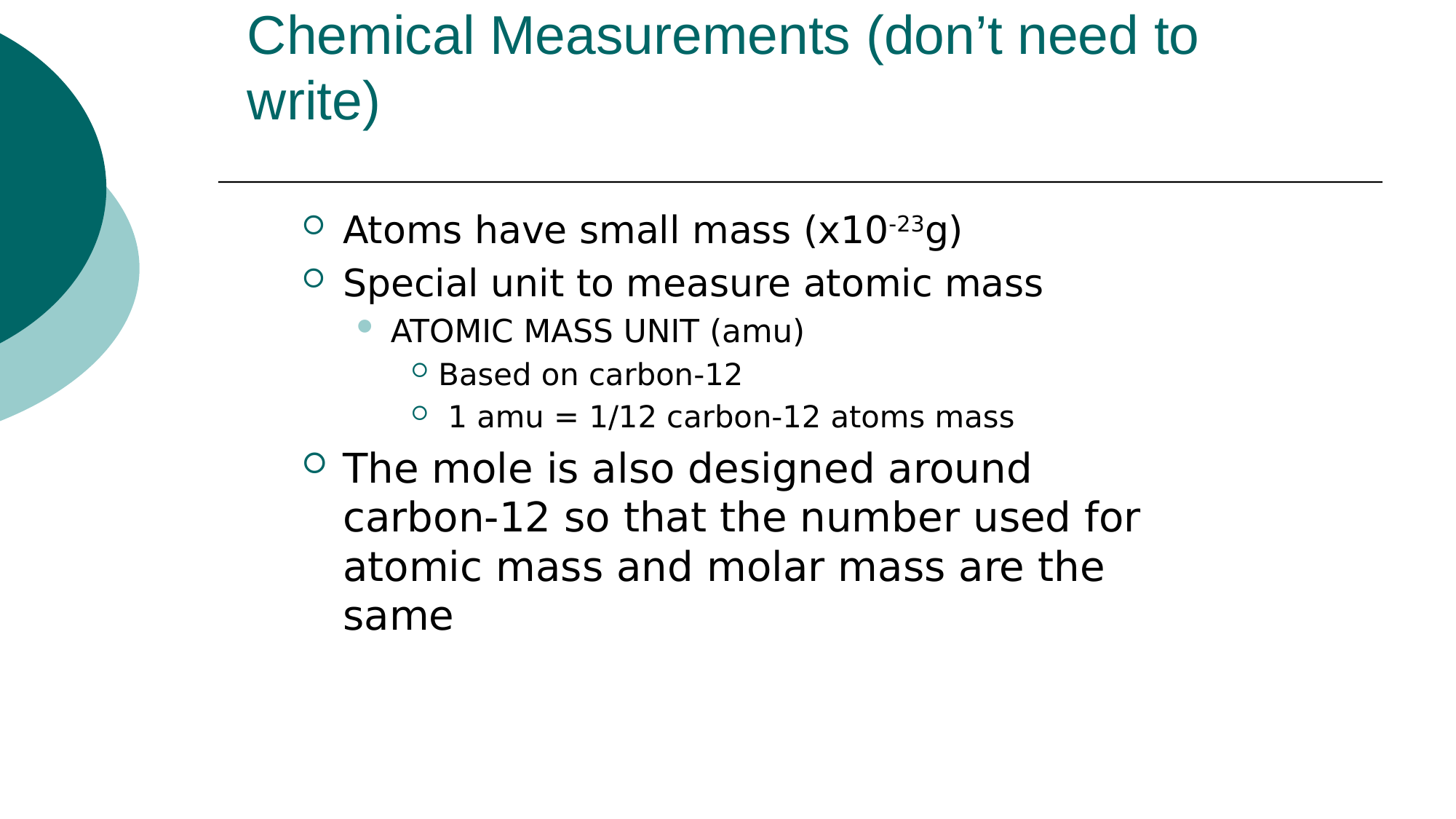

# Chemical Measurements (don’t need to write)
Atoms have small mass (x10-23g)
Special unit to measure atomic mass
ATOMIC MASS UNIT (amu)
Based on carbon-12
 1 amu = 1/12 carbon-12 atoms mass
The mole is also designed around carbon-12 so that the number used for atomic mass and molar mass are the same